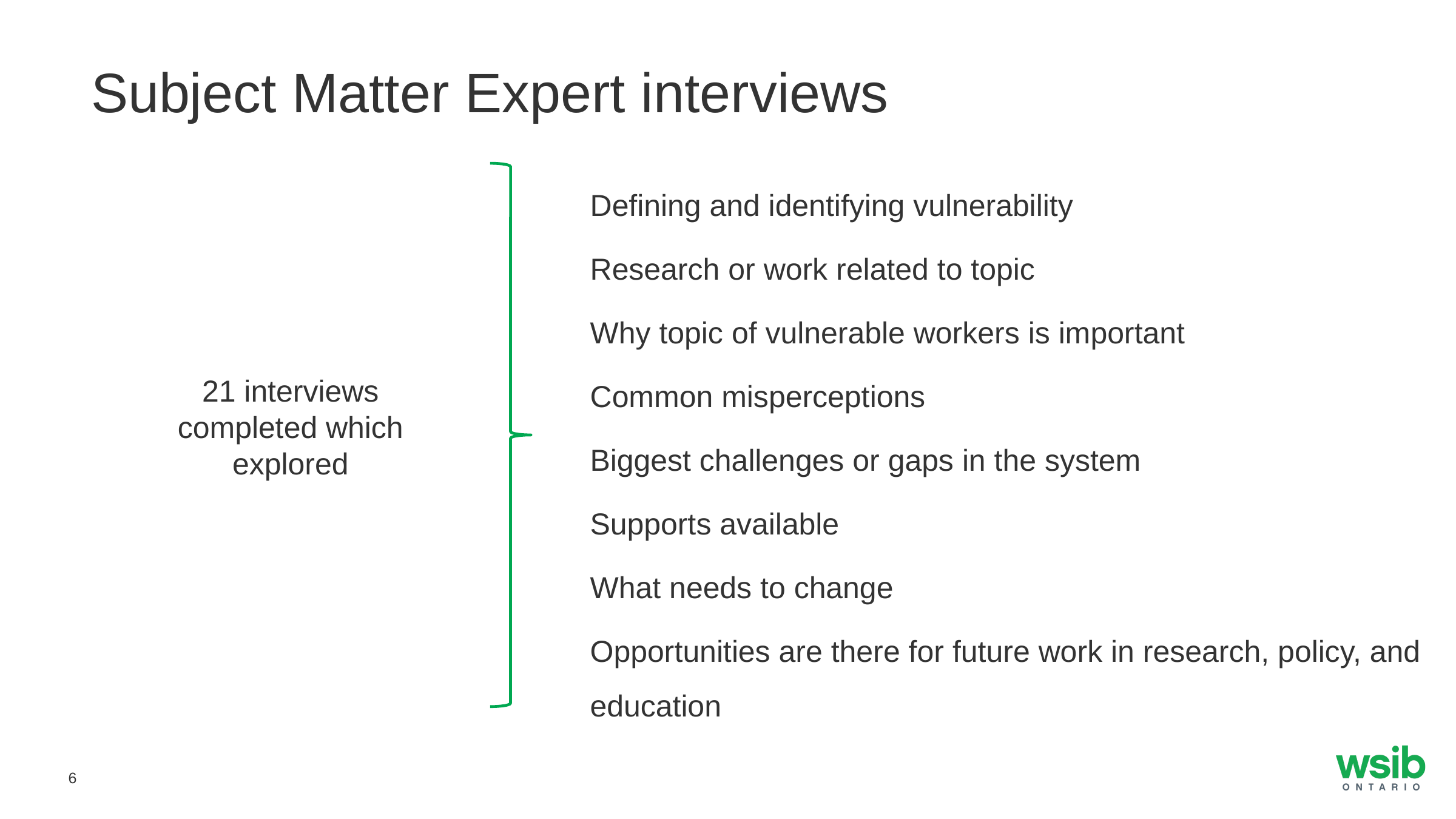

# Subject Matter Expert interviews

Defining and identifying vulnerability
Research or work related to topic
Why topic of vulnerable workers is important
Common misperceptions
Biggest challenges or gaps in the system
Supports available
What needs to change
Opportunities are there for future work in research, policy, and education
21 interviews completed which explored
6